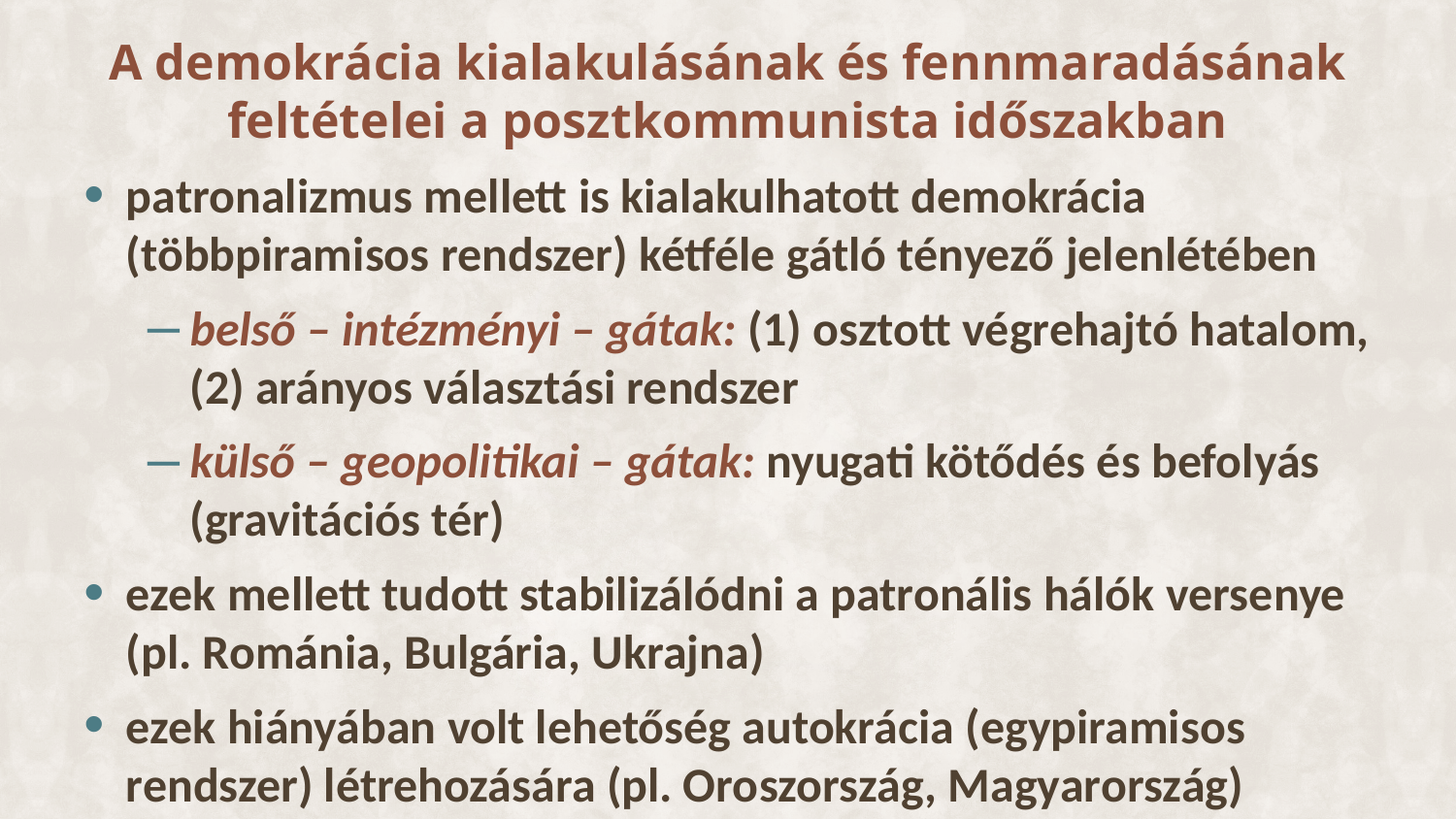

A demokrácia kialakulásának és fennmaradásának feltételei a posztkommunista időszakban
patronalizmus mellett is kialakulhatott demokrácia (többpiramisos rendszer) kétféle gátló tényező jelenlétében
belső – intézményi – gátak: (1) osztott végrehajtó hatalom, (2) arányos választási rendszer
külső – geopolitikai – gátak: nyugati kötődés és befolyás (gravitációs tér)
ezek mellett tudott stabilizálódni a patronális hálók versenye (pl. Románia, Bulgária, Ukrajna)
ezek hiányában volt lehetőség autokrácia (egypiramisos rendszer) létrehozására (pl. Oroszország, Magyarország)